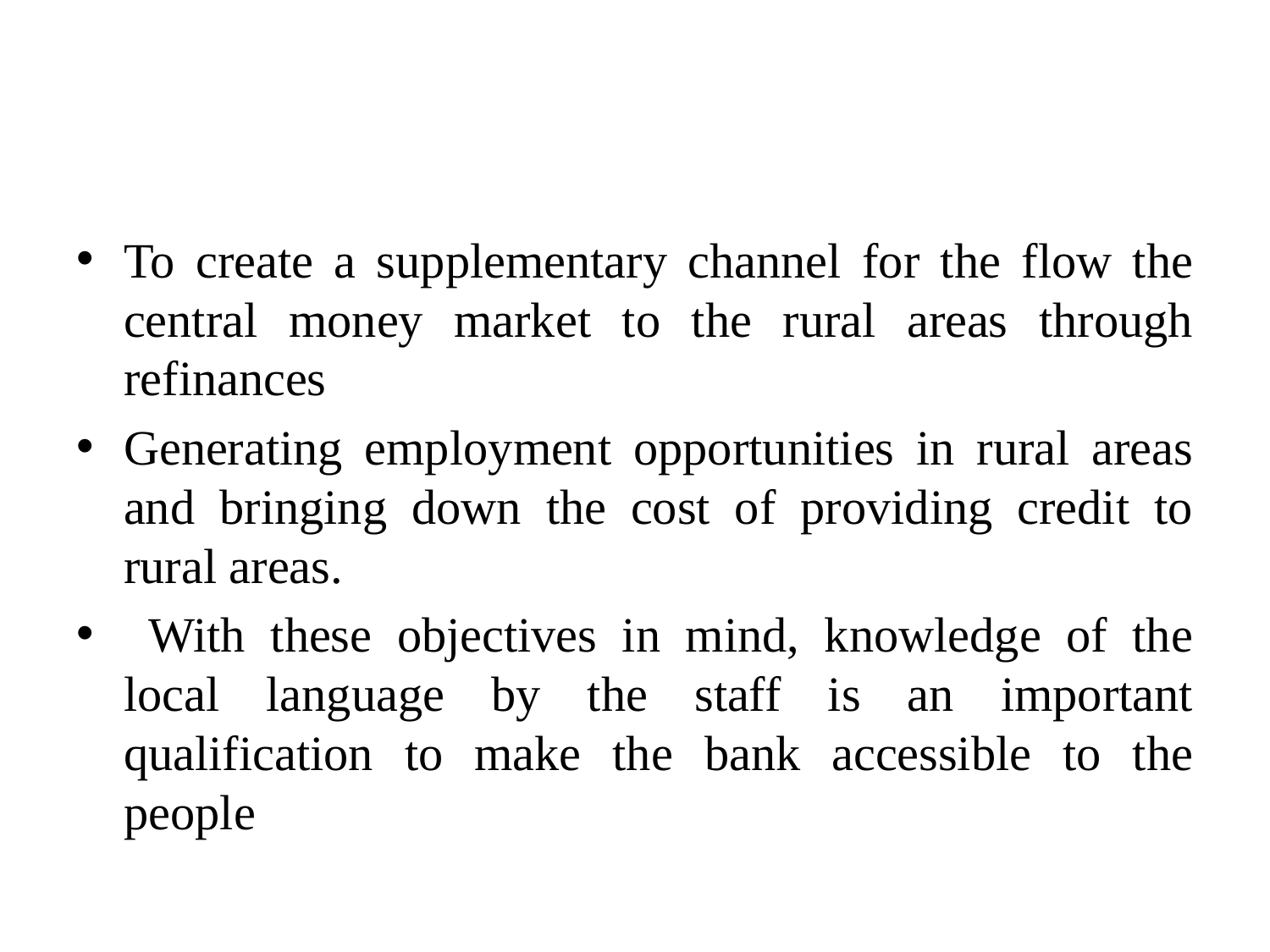

#
To create a supplementary channel for the flow the central money market to the rural areas through refinances
Generating employment opportunities in rural areas and bringing down the cost of providing credit to rural areas.
 With these objectives in mind, knowledge of the local language by the staff is an important qualification to make the bank accessible to the people